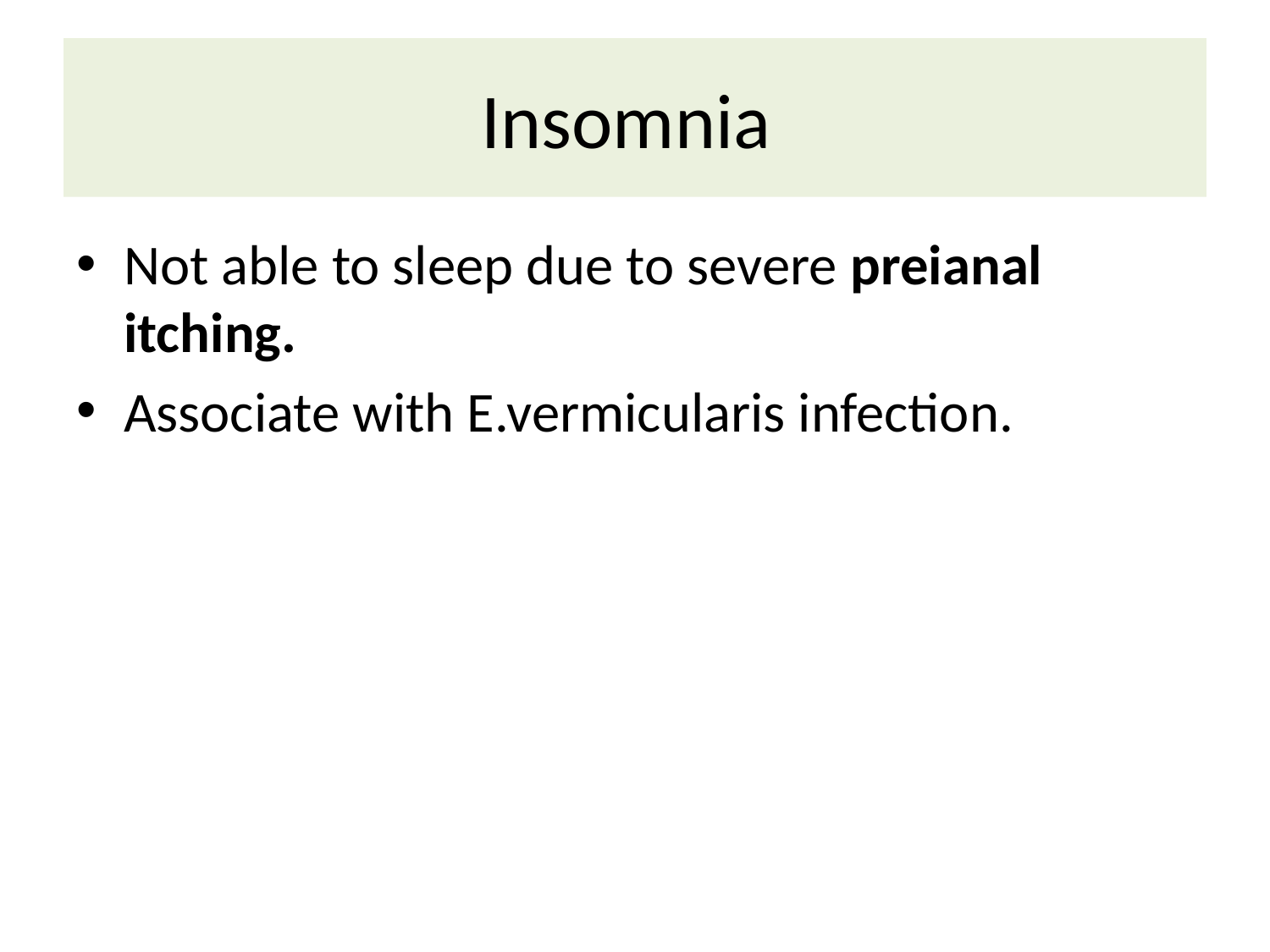

# Insomnia
Not able to sleep due to severe preianal itching.
Associate with E.vermicularis infection.